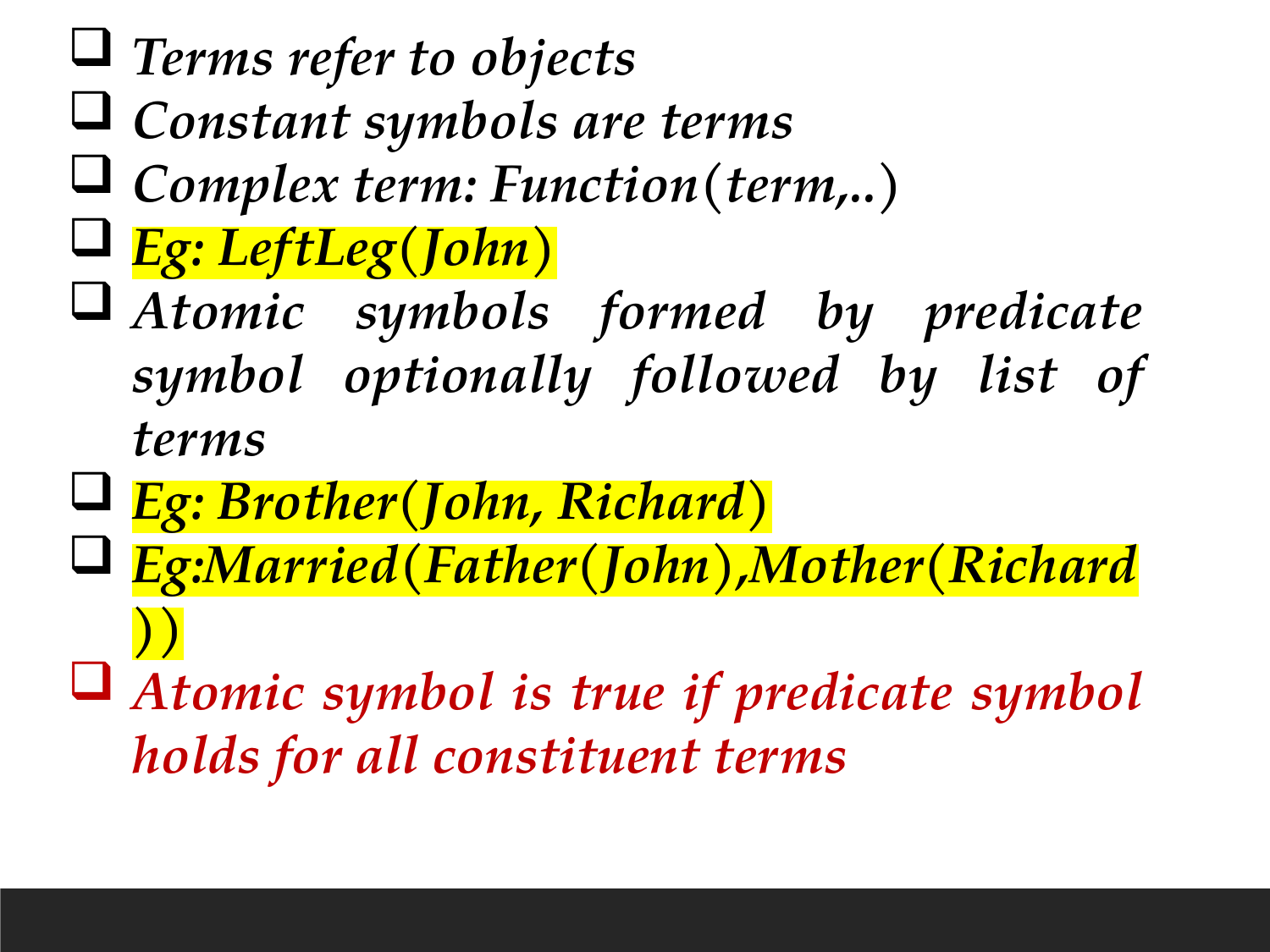

Terms refer to objects
Constant symbols are terms
Complex term: Function(term,..)
Eg: LeftLeg(John)
Atomic symbols formed by predicate symbol optionally followed by list of terms
Eg: Brother(John, Richard)
Eg:Married(Father(John),Mother(Richard))
Atomic symbol is true if predicate symbol holds for all constituent terms